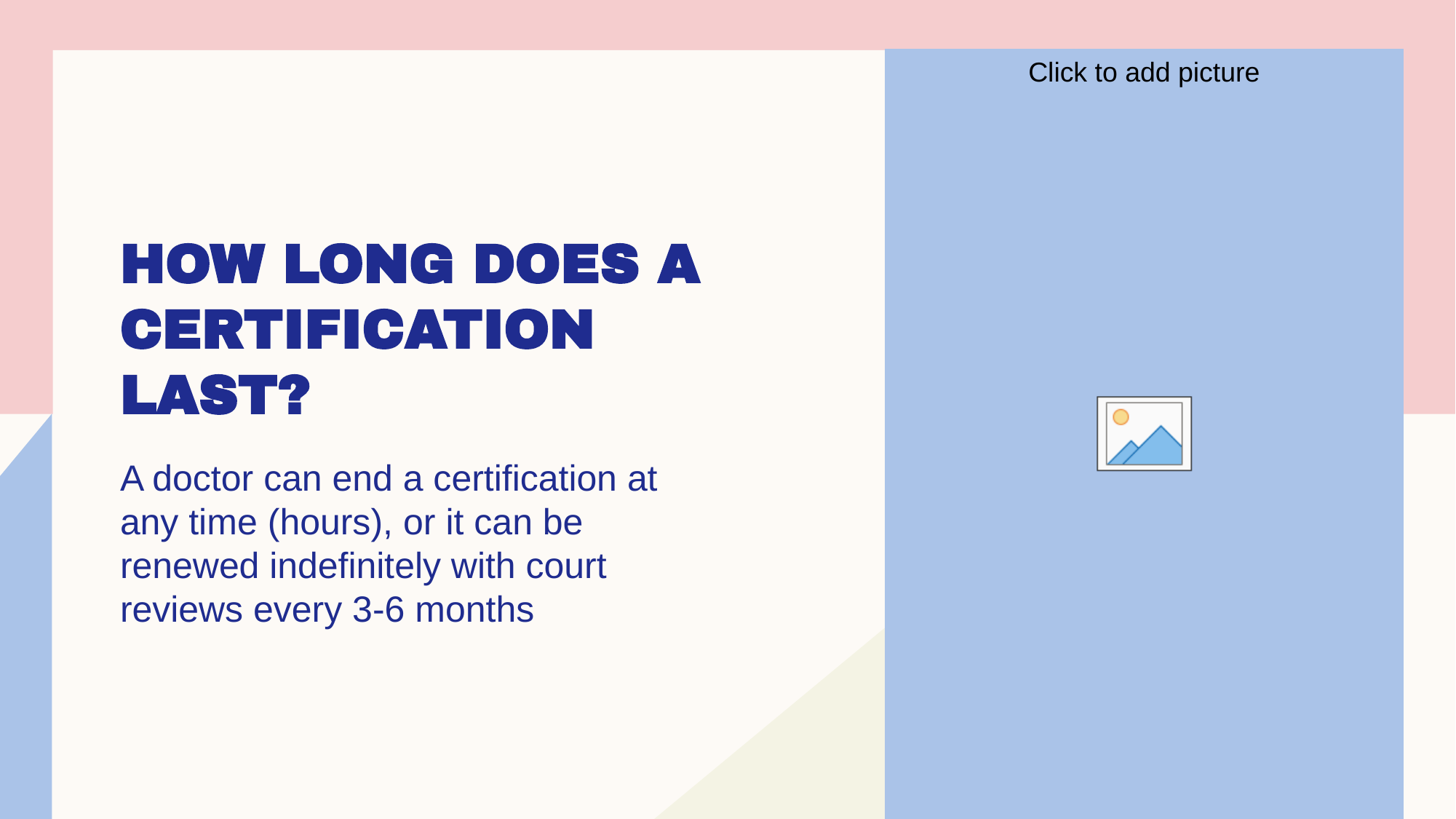

# How long does a certification last?
A doctor can end a certification at any time (hours), or it can be renewed indefinitely with court reviews every 3-6 months